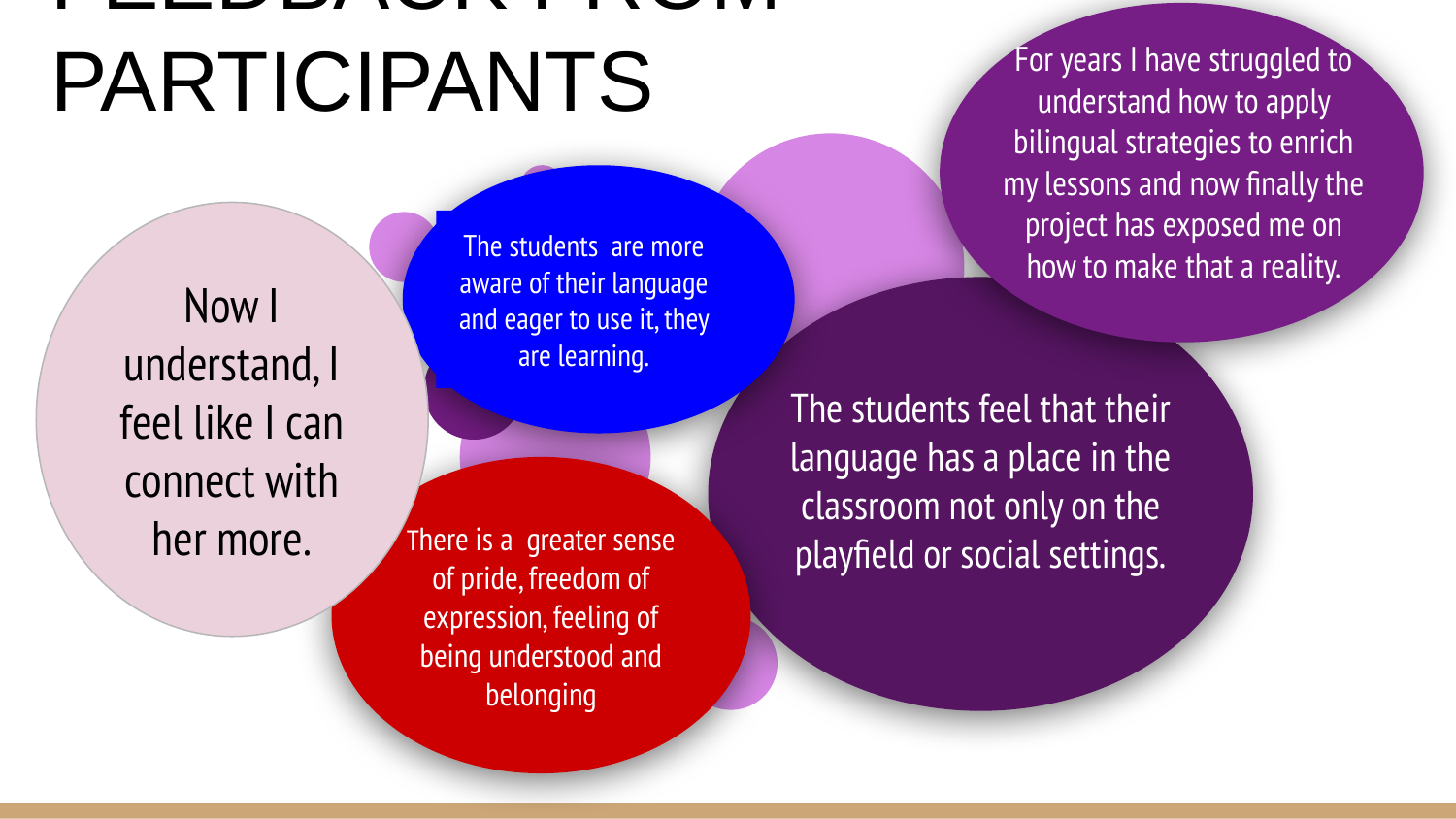

For years I have struggled to understand how to apply bilingual strategies to enrich my lessons and now finally the project has exposed me on how to make that a reality.
# FEEDBACK FROM PARTICIPANTS

The students  are more aware of their language and eager to use it, they are learning.
Now I understand, I feel like I can connect with her more.

The students feel that their language has a place in the classroom not only on the playfield or social settings.

There is a  greater sense of pride, freedom of expression, feeling of being understood and belonging